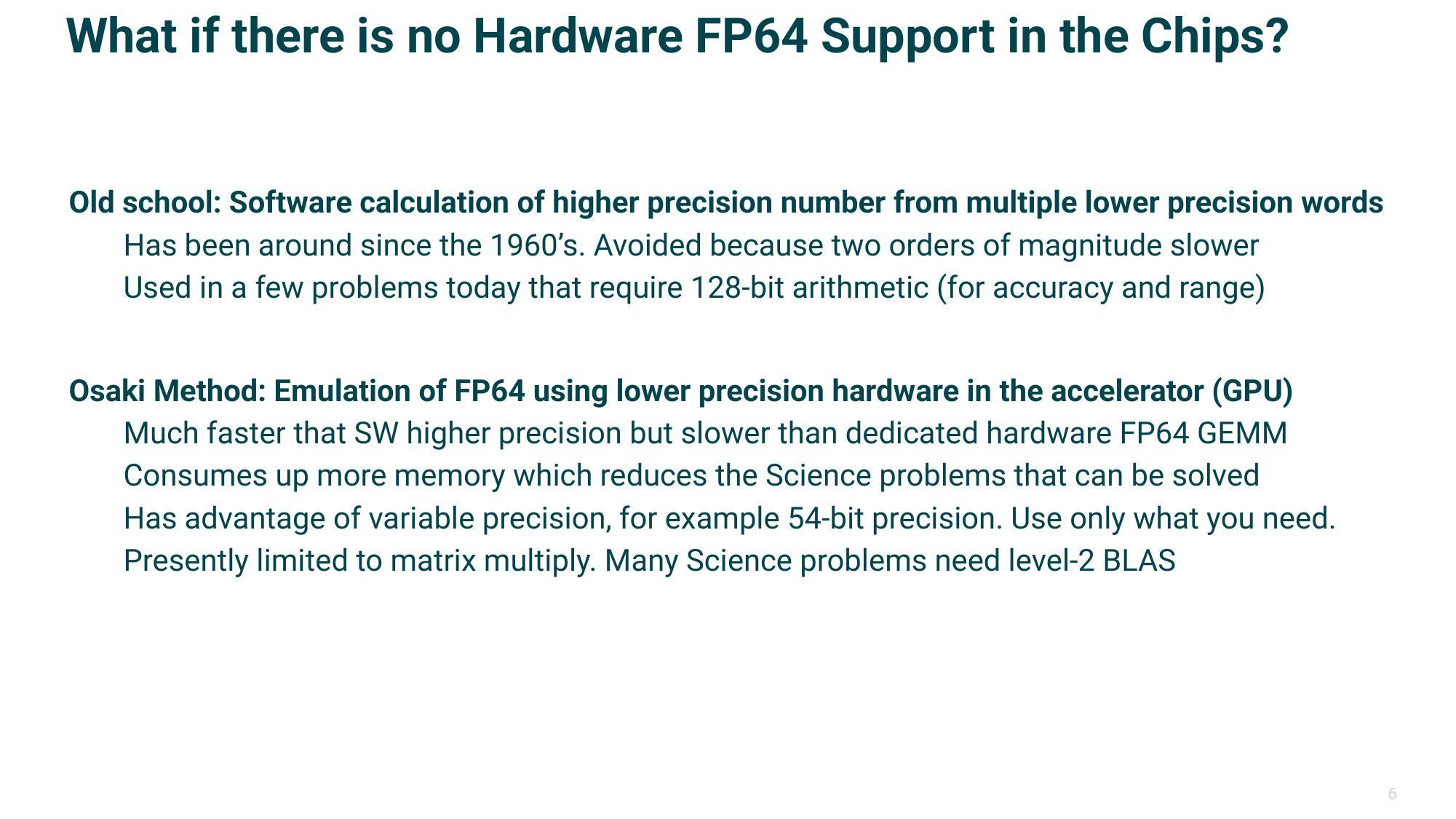

# What if there is no Hardware FP64 Support in the Chips?
Old school: Software calculation of higher precision number from multiple lower precision words
Has been around since the 1960’s. Avoided because two orders of magnitude slower
Used in a few problems today that require 128-bit arithmetic (for accuracy and range)

Osaki Method: Emulation of FP64 using lower precision hardware in the accelerator (GPU)
Much faster that SW higher precision but slower than dedicated hardware FP64 GEMM
Consumes up more memory which reduces the Science problems that can be solved
Has advantage of variable precision, for example 54-bit precision. Use only what you need.
Presently limited to matrix multiply. Many Science problems need level-2 BLAS